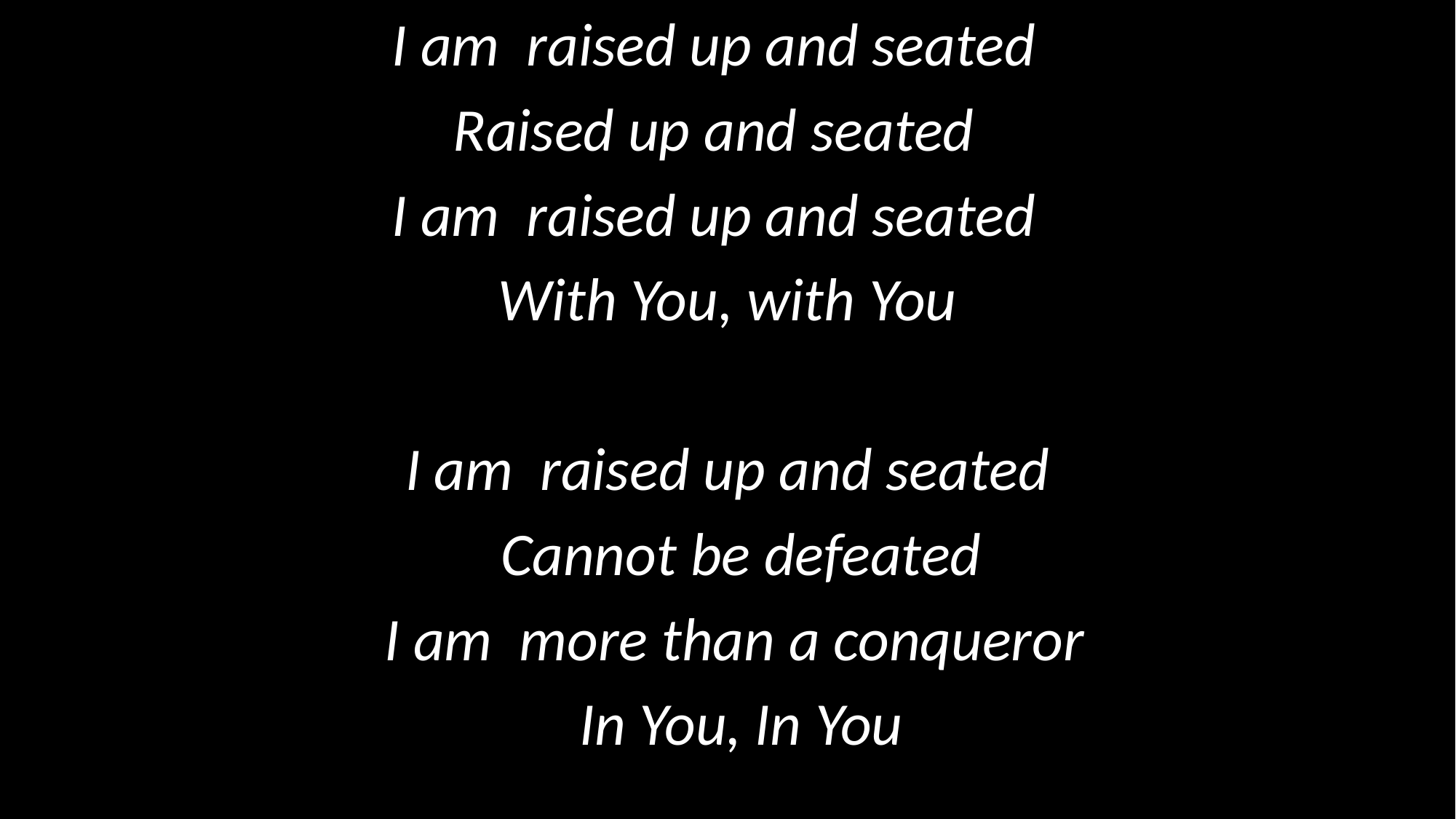

I am  raised up and seated
Raised up and seated
I am  raised up and seated
With You, with You

I am  raised up and seated
  Cannot be defeated
  I am  more than a conqueror
  In You, In You